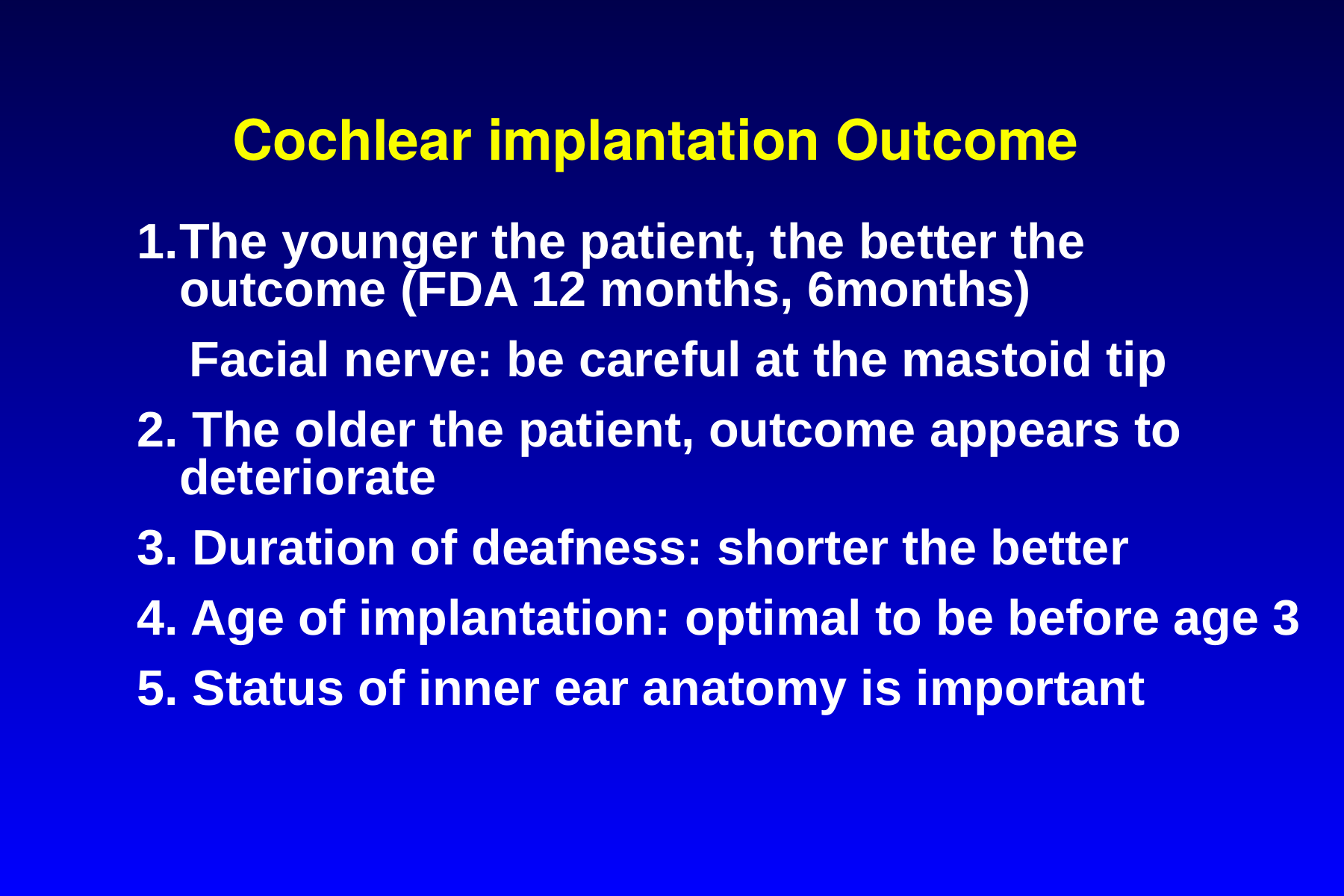

Cochlear implantation Outcome
The younger the patient, the better the outcome (FDA 12 months, 6months)
Facial nerve: be careful at the mastoid tip
2. The older the patient, outcome appears to deteriorate
3. Duration of deafness: shorter the better
4. Age of implantation: optimal to be before age 3
5. Status of inner ear anatomy is important